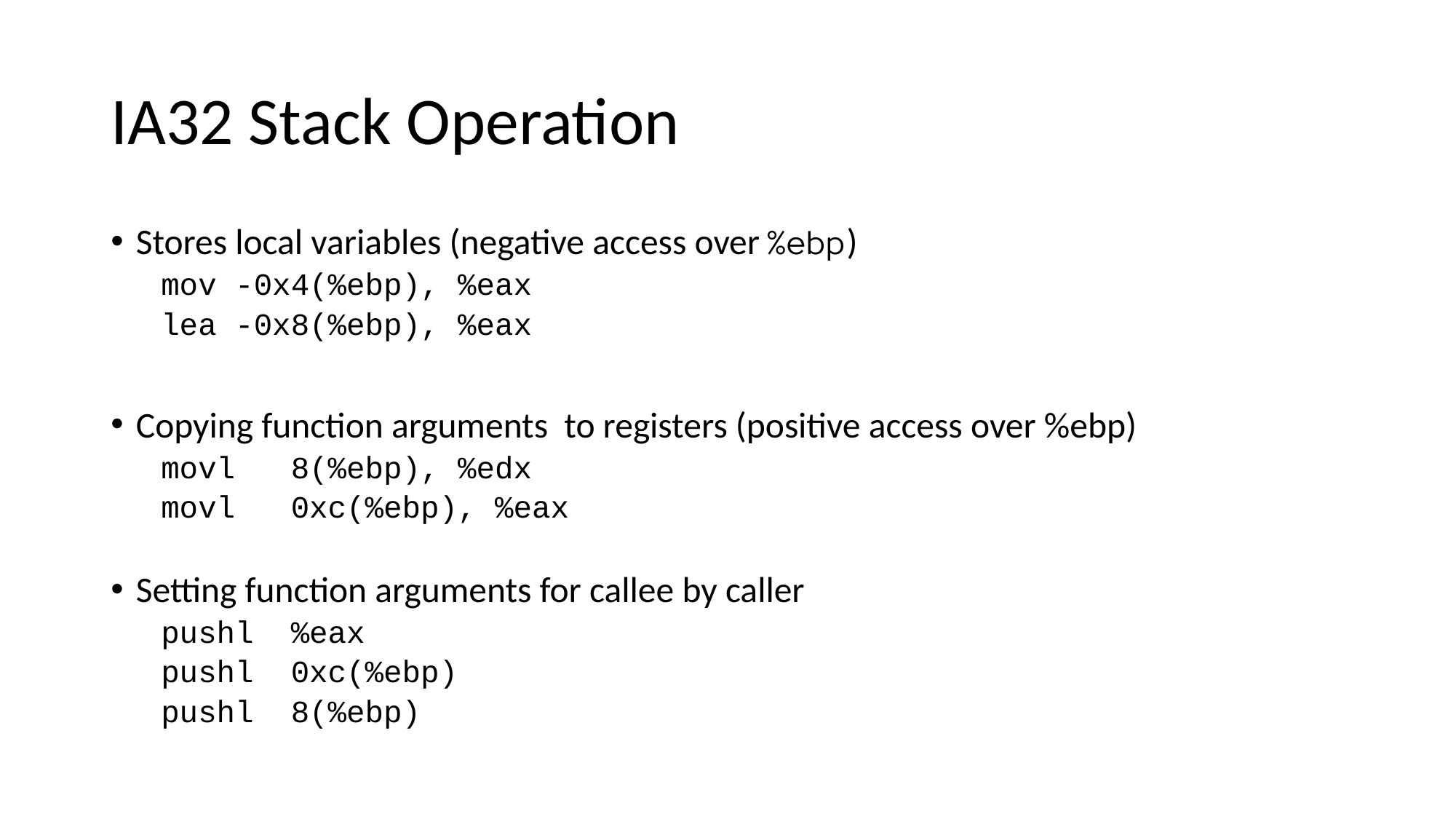

# IA32 Stack Operation
Stores local variables (negative access over %ebp)
mov -0x4(%ebp), %eax
lea -0x8(%ebp), %eax

Copying function arguments  to registers (positive access over %ebp)
movl   8(%ebp), %edx
movl   0xc(%ebp), %eax
Setting function arguments for callee by caller
pushl  %eax
pushl  0xc(%ebp)
pushl  8(%ebp)